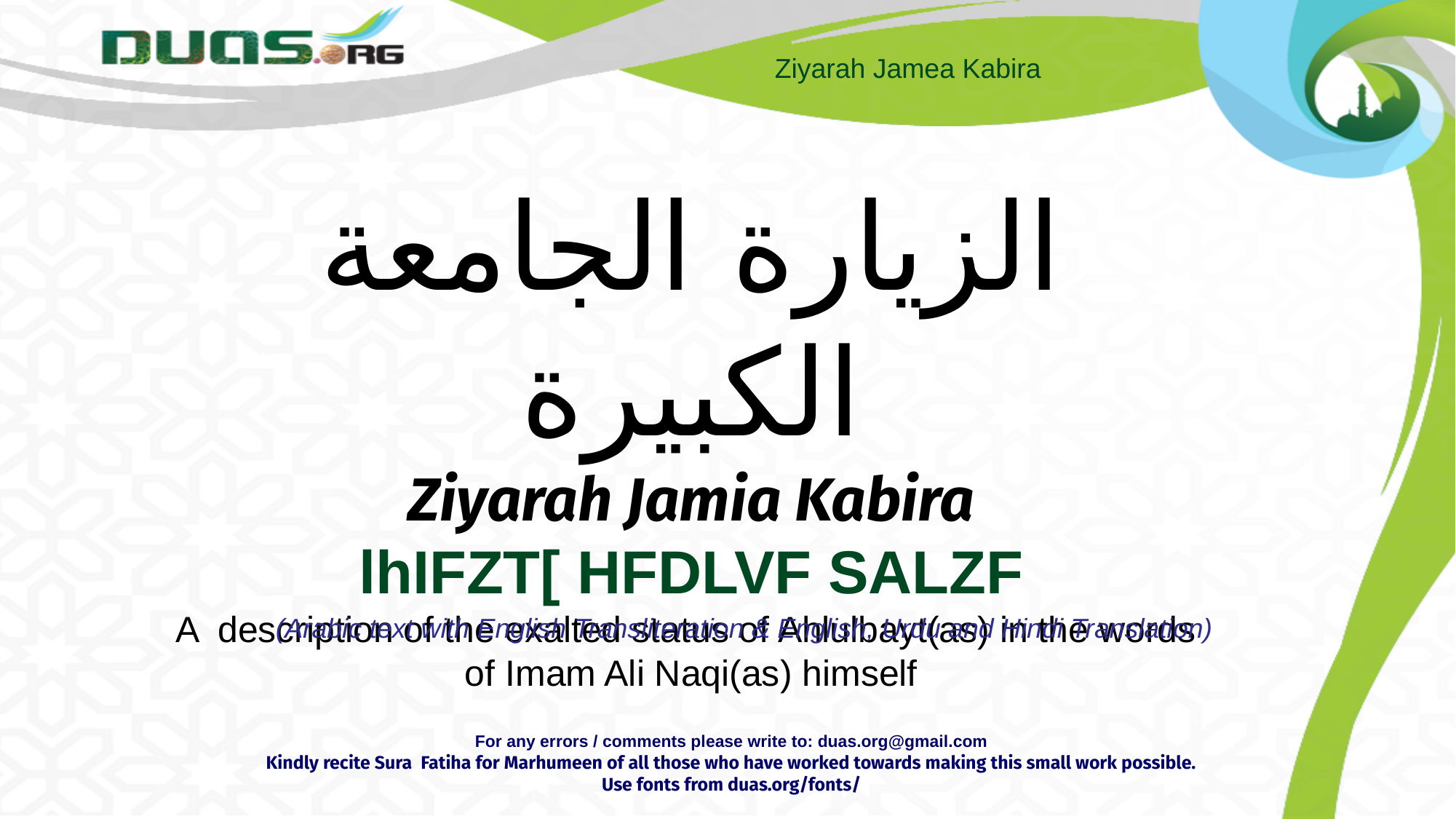

الزيارة الجامعة الكبيرة
Ziyarah Jamia Kabira
lhIFZT[ HFDLVF SALZF
A  description of the exalted status of Ahlulbayt(as) in the words  of Imam Ali Naqi(as) himself

(Arabic text with English Transliteration & English, Urdu and Hindi Translation)

For any errors / comments please write to: duas.org@gmail.com
Kindly recite Sura  Fatiha for Marhumeen of all those who have worked towards making this small work possible.
Use fonts from duas.org/fonts/